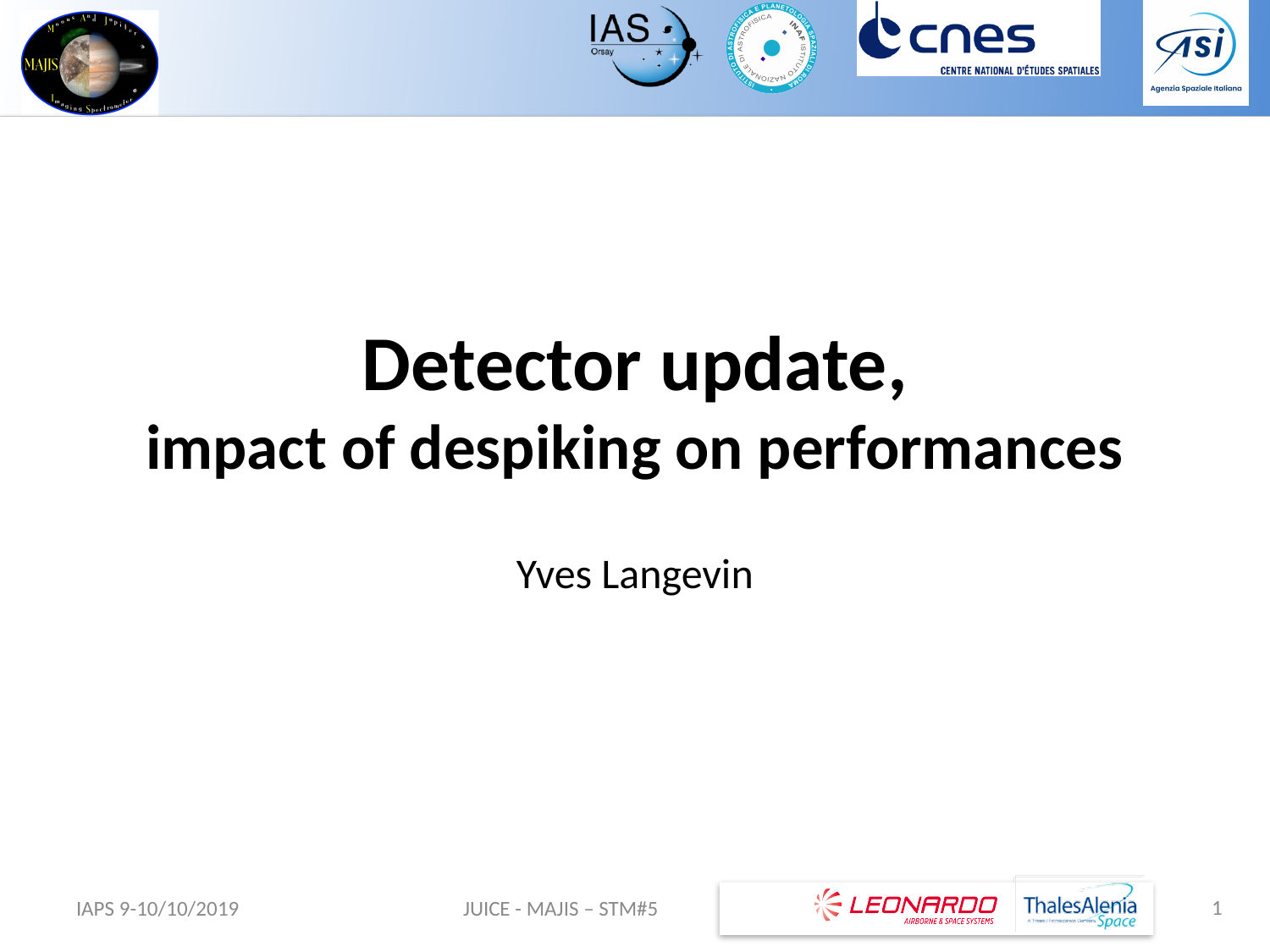

# Detector update, impact of despiking on performances
Yves Langevin
1
IAPS 9-10/10/2019
JUICE - MAJIS – STM#5